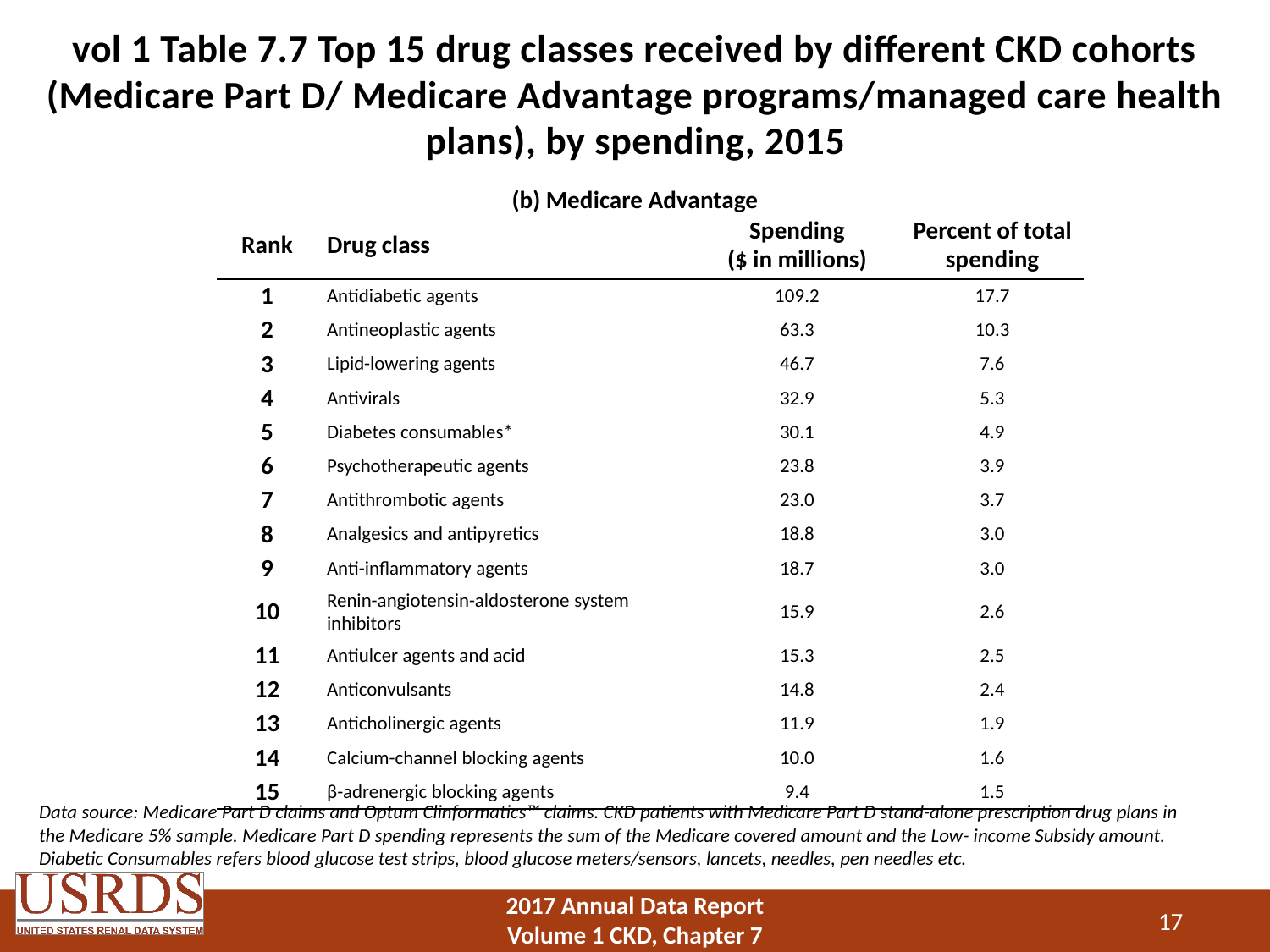

# vol 1 Table 7.7 Top 15 drug classes received by different CKD cohorts (Medicare Part D/ Medicare Advantage programs/managed care health plans), by spending, 2015
(b) Medicare Advantage
| Rank | Drug class | Spending ($ in millions) | Percent of total spending |
| --- | --- | --- | --- |
| 1 | Antidiabetic agents | 109.2 | 17.7 |
| 2 | Antineoplastic agents | 63.3 | 10.3 |
| 3 | Lipid-lowering agents | 46.7 | 7.6 |
| 4 | Antivirals | 32.9 | 5.3 |
| 5 | Diabetes consumables\* | 30.1 | 4.9 |
| 6 | Psychotherapeutic agents | 23.8 | 3.9 |
| 7 | Antithrombotic agents | 23.0 | 3.7 |
| 8 | Analgesics and antipyretics | 18.8 | 3.0 |
| 9 | Anti-inflammatory agents | 18.7 | 3.0 |
| 10 | Renin-angiotensin-aldosterone system inhibitors | 15.9 | 2.6 |
| 11 | Antiulcer agents and acid | 15.3 | 2.5 |
| 12 | Anticonvulsants | 14.8 | 2.4 |
| 13 | Anticholinergic agents | 11.9 | 1.9 |
| 14 | Calcium-channel blocking agents | 10.0 | 1.6 |
| 15 | β-adrenergic blocking agents | 9.4 | 1.5 |
Data source: Medicare Part D claims and Optum Clinformatics™ claims. CKD patients with Medicare Part D stand-alone prescription drug plans in the Medicare 5% sample. Medicare Part D spending represents the sum of the Medicare covered amount and the Low- income Subsidy amount. Diabetic Consumables refers blood glucose test strips, blood glucose meters/sensors, lancets, needles, pen needles etc.
17